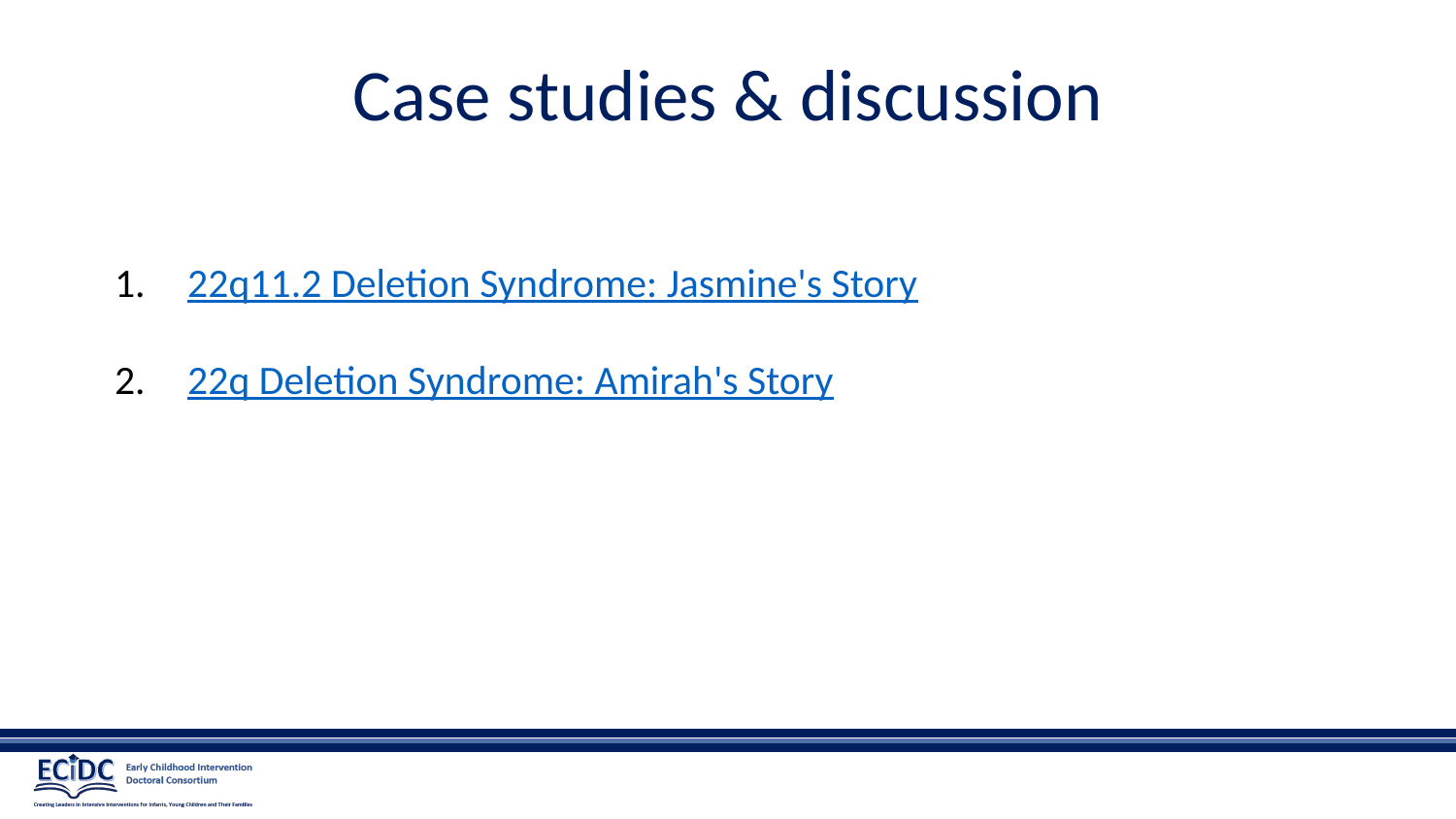

# Case studies & discussion
22q11.2 Deletion Syndrome: Jasmine's Story
22q Deletion Syndrome: Amirah's Story